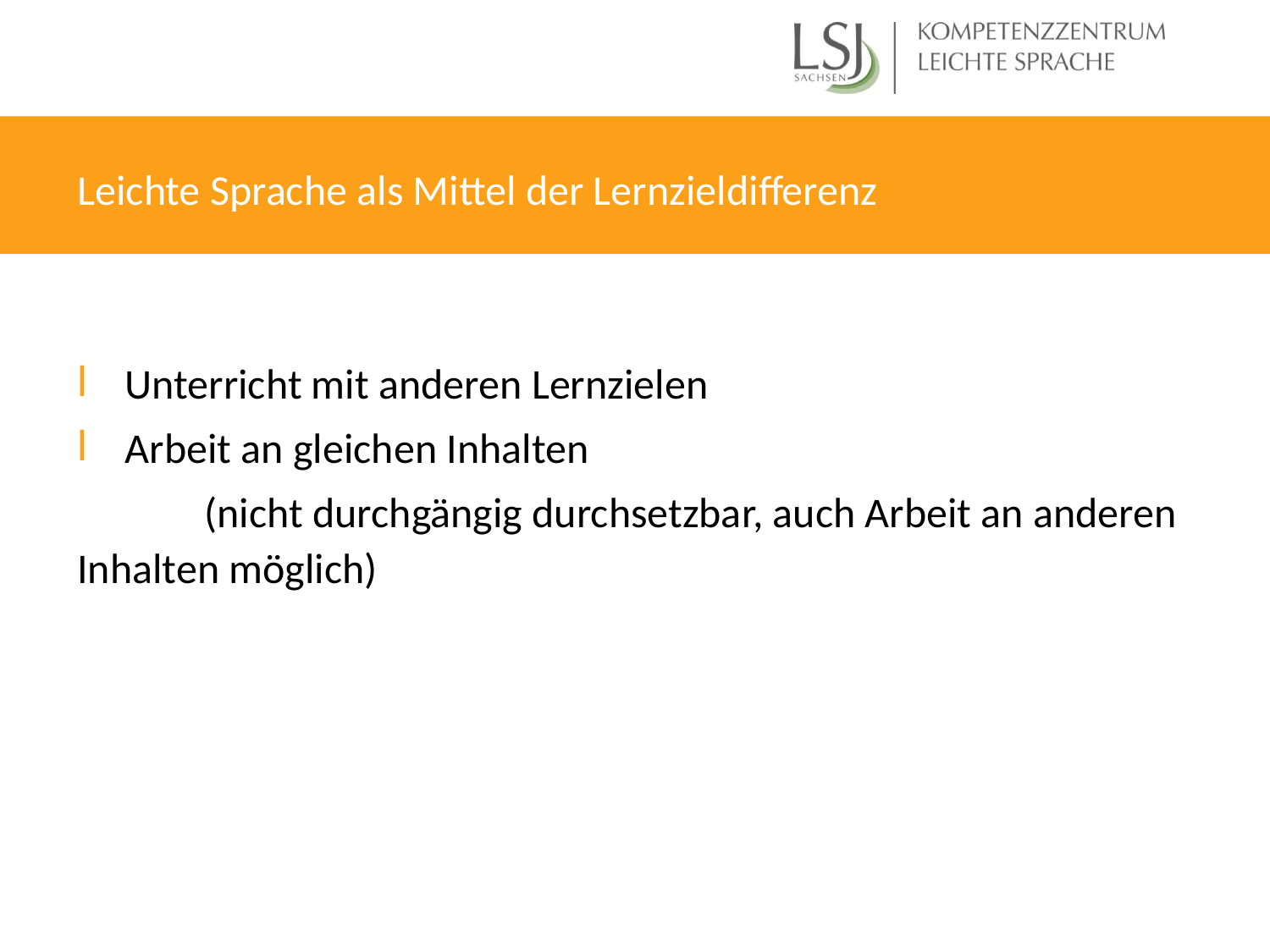

Leichte Sprache als Mittel der Lernzieldifferenz

Unterricht mit anderen Lernzielen
Arbeit an gleichen Inhalten
	(nicht durchgängig durchsetzbar, auch Arbeit an anderen 	Inhalten möglich)